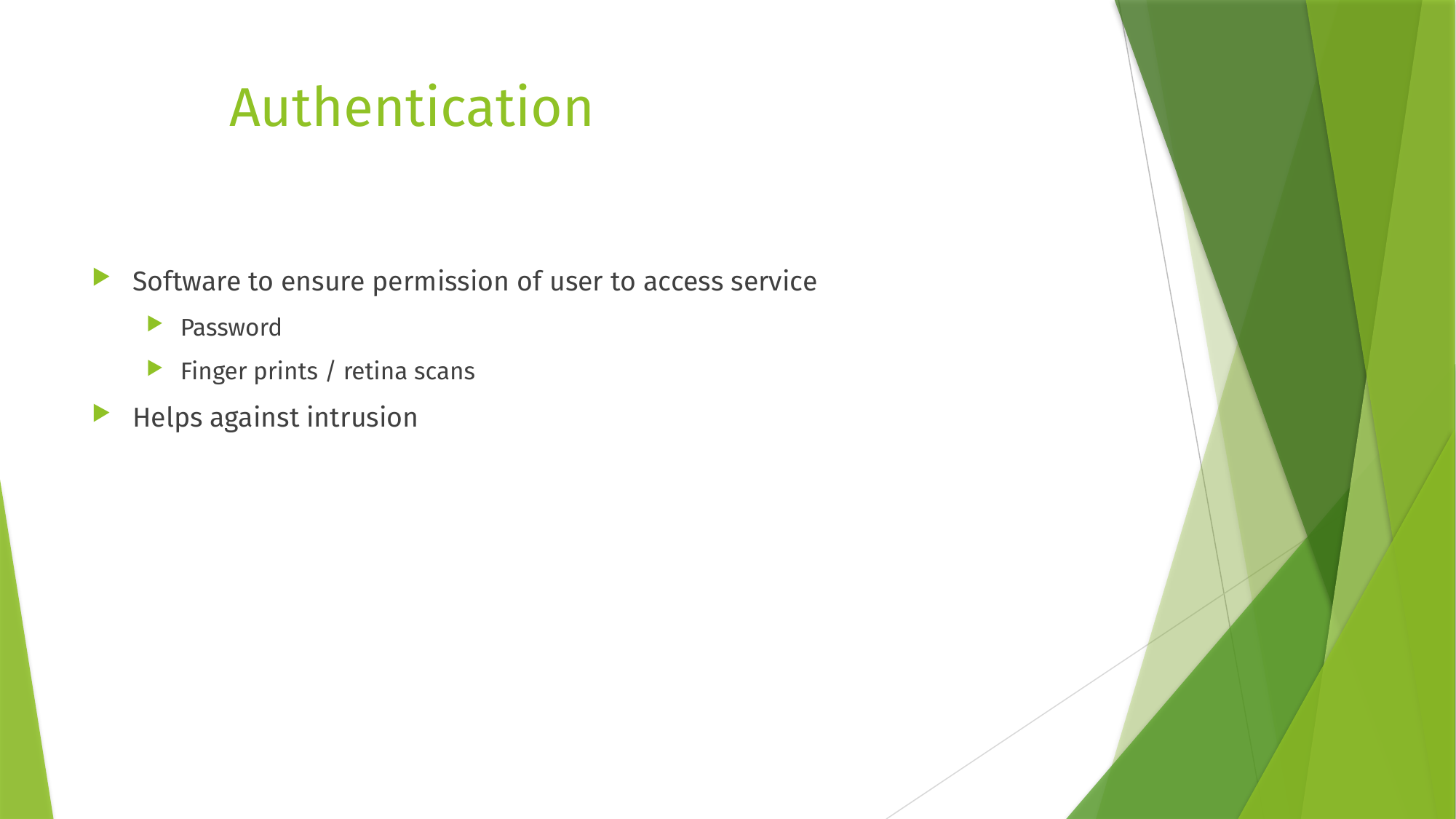

Software to ensure permission of user to access service
Password
Finger prints / retina scans
Helps against intrusion
Authentication